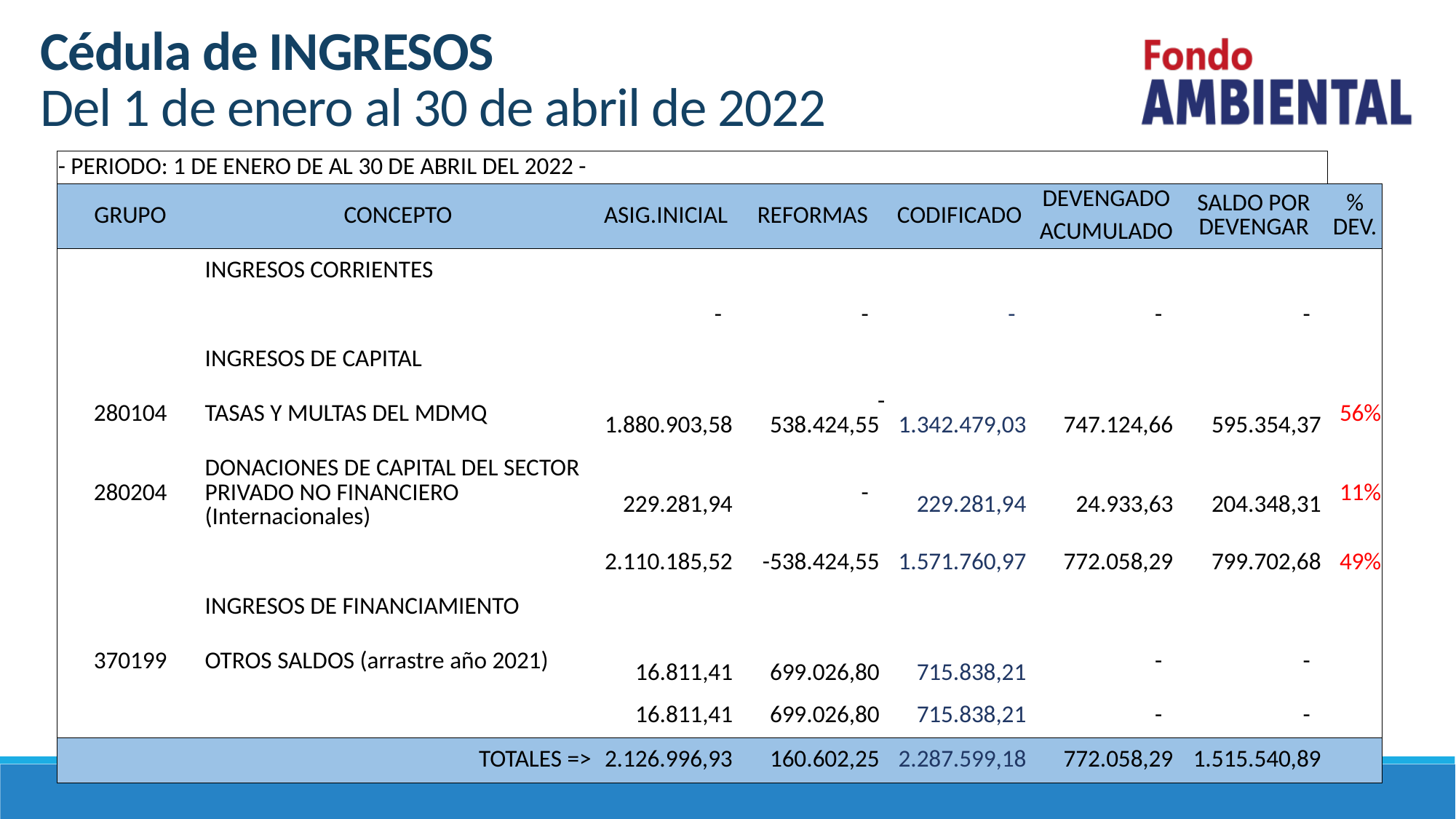

# Cédula de INGRESOS Del 1 de enero al 30 de abril de 2022
| - PERIODO: 1 DE ENERO DE AL 30 DE ABRIL DEL 2022 - |  |  |  |  |  |  |  |
| --- | --- | --- | --- | --- | --- | --- | --- |
| GRUPO | CONCEPTO | ASIG.INICIAL | REFORMAS | CODIFICADO | DEVENGADO | SALDO POR DEVENGAR | % DEV. |
|  |  |  |  |  | ACUMULADO |  |  |
|  | INGRESOS CORRIENTES |  |  |  |  |  |  |
|  |  | - | - | - | - | - |  |
|  | INGRESOS DE CAPITAL |  |  |  |  |  |  |
| 280104 | TASAS Y MULTAS DEL MDMQ | 1.880.903,58 | -538.424,55 | 1.342.479,03 | 747.124,66 | 595.354,37 | 56% |
| 280204 | DONACIONES DE CAPITAL DEL SECTOR PRIVADO NO FINANCIERO (Internacionales) | 229.281,94 | - | 229.281,94 | 24.933,63 | 204.348,31 | 11% |
|  |  | 2.110.185,52 | -538.424,55 | 1.571.760,97 | 772.058,29 | 799.702,68 | 49% |
|  | INGRESOS DE FINANCIAMIENTO |  |  |  |  |  |  |
| 370199 | OTROS SALDOS (arrastre año 2021) | 16.811,41 | 699.026,80 | 715.838,21 | - | - |  |
|  |  | 16.811,41 | 699.026,80 | 715.838,21 | - | - |  |
|  | TOTALES => | 2.126.996,93 | 160.602,25 | 2.287.599,18 | 772.058,29 | 1.515.540,89 |  |